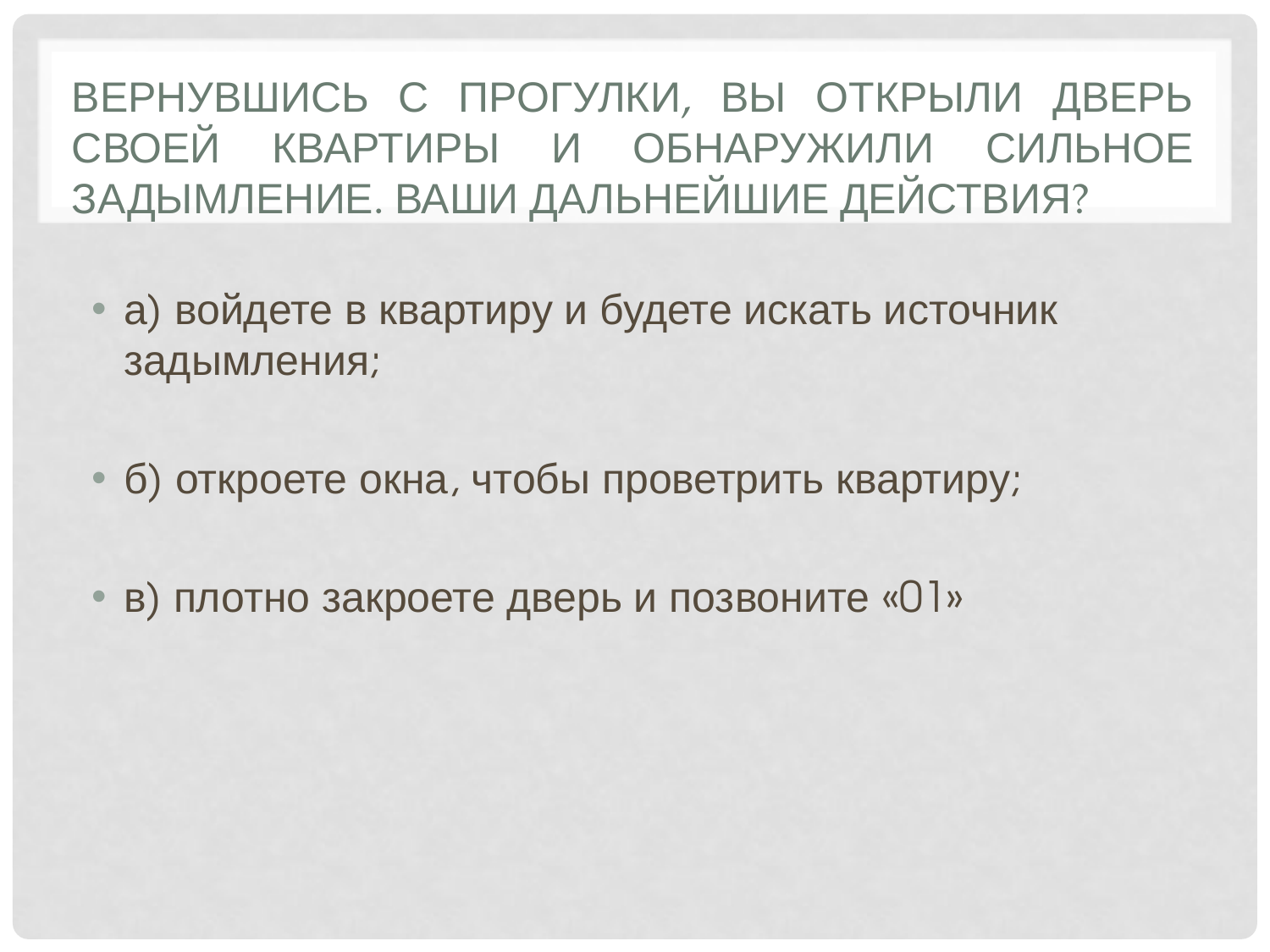

# Вернувшись с прогулки, вы открыли дверь своей квартиры и обнаружили сильное задымление. Ваши дальнейшие действия?
а) войдете в квартиру и будете искать источник задымления;

б) откроете окна, чтобы проветрить квартиру;

в) плотно закроете дверь и позвоните «01»